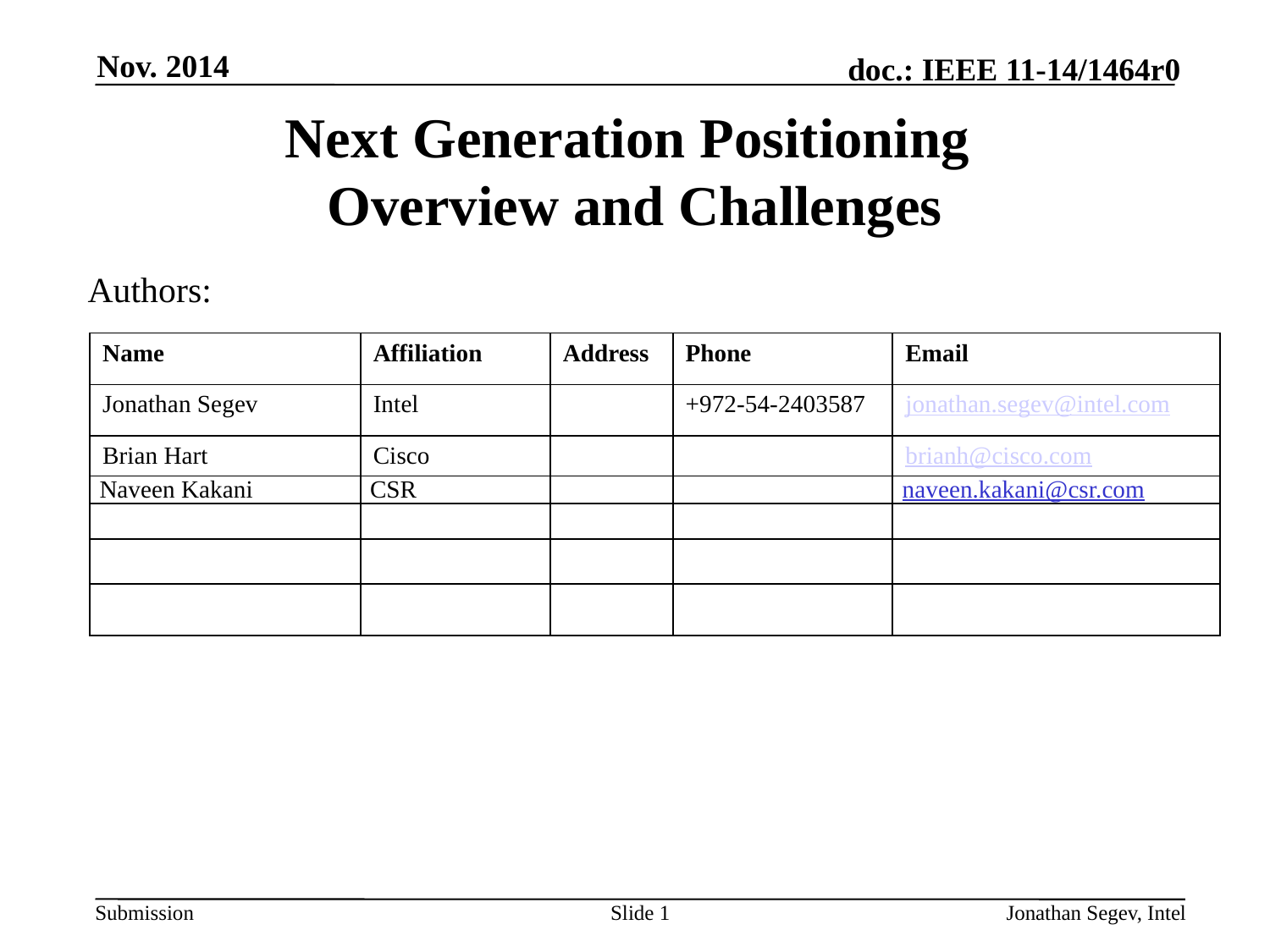

Nov. 2014
# Next Generation Positioning Overview and Challenges
Authors:
| Name | Affiliation | Address | Phone | Email |
| --- | --- | --- | --- | --- |
| Jonathan Segev | Intel |  | +972-54-2403587 | jonathan.segev@intel.com |
| Brian Hart | Cisco |  |  | brianh@cisco.com |
| Naveen Kakani | CSR |  |  | naveen.kakani@csr.com |
|  |  |  |  |  |
|  |  |  |  |  |
|  |  |  |  |  |
Slide 1
Jonathan Segev, Intel